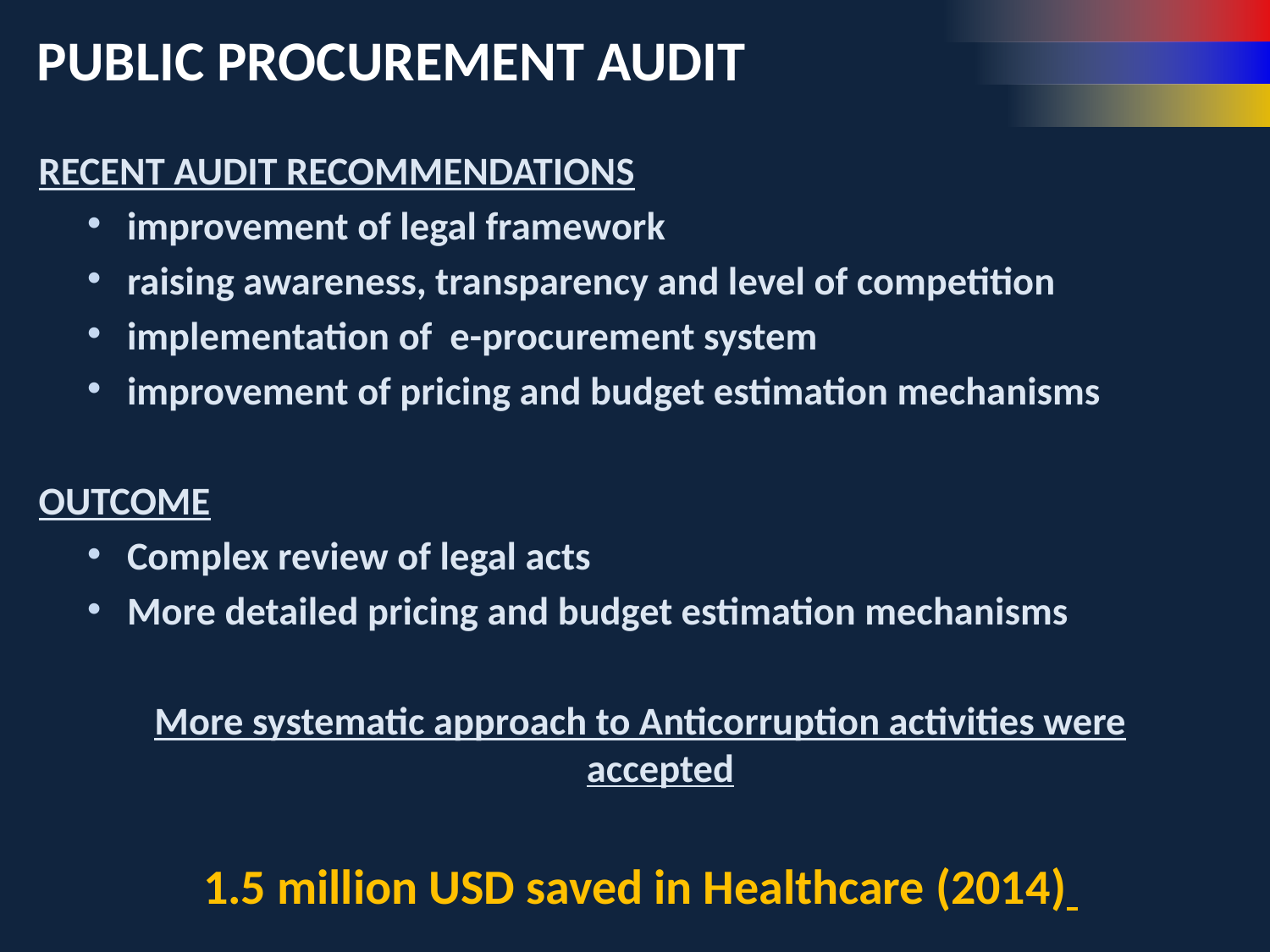

PUBLIC PROCUREMENT AUDIT

RECENT AUDIT RECOMMENDATIONS
improvement of legal framework
raising awareness, transparency and level of competition
implementation of  e-procurement system
improvement of pricing and budget estimation mechanisms

OUTCOME
Complex review of legal acts
More detailed pricing and budget estimation mechanisms

More systematic approach to Anticorruption activities were accepted

1.5 million USD saved in Healthcare (2014)